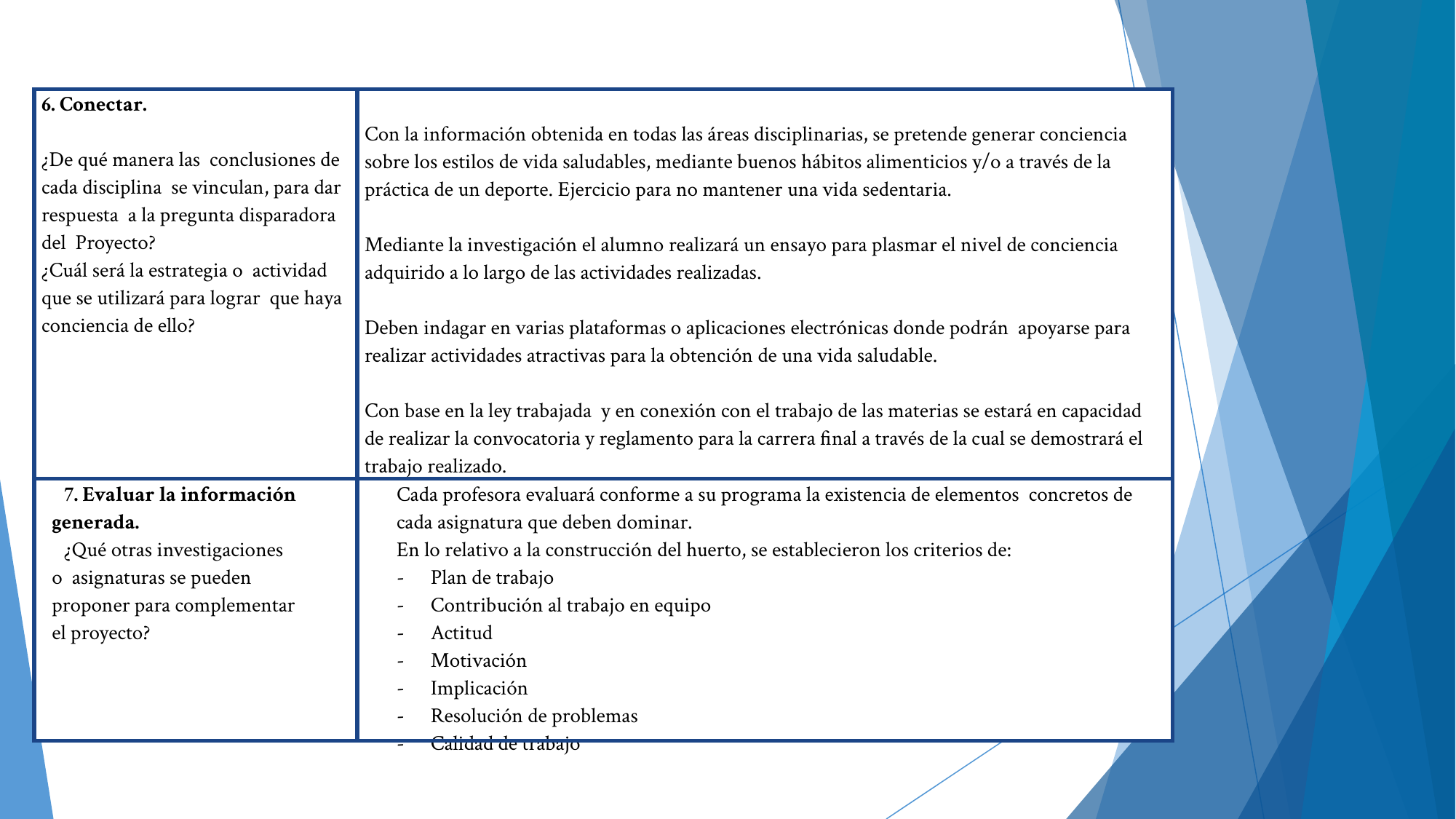

;

| 6. Conectar. ¿De qué manera las  conclusiones de cada disciplina  se vinculan, para dar respuesta  a la pregunta disparadora del  Proyecto? ¿Cuál será la estrategia o  actividad que se utilizará para lograr  que haya conciencia de ello? | Con la información obtenida en todas las áreas disciplinarias, se pretende generar conciencia sobre los estilos de vida saludables, mediante buenos hábitos alimenticios y/o a través de la práctica de un deporte. Ejercicio para no mantener una vida sedentaria. Mediante la investigación el alumno realizará un ensayo para plasmar el nivel de conciencia adquirido a lo largo de las actividades realizadas. Deben indagar en varias plataformas o aplicaciones electrónicas donde podrán  apoyarse para realizar actividades atractivas para la obtención de una vida saludable. Con base en la ley trabajada  y en conexión con el trabajo de las materias se estará en capacidad de realizar la convocatoria y reglamento para la carrera final a través de la cual se demostrará el trabajo realizado. |
| --- | --- |
| 7. Evaluar la información  generada. ¿Qué otras investigaciones o  asignaturas se pueden  proponer para complementar  el proyecto? | Cada profesora evaluará conforme a su programa la existencia de elementos  concretos de cada asignatura que deben dominar. En lo relativo a la construcción del huerto, se establecieron los criterios de: Plan de trabajo Contribución al trabajo en equipo Actitud Motivación Implicación Resolución de problemas Calidad de trabajo |